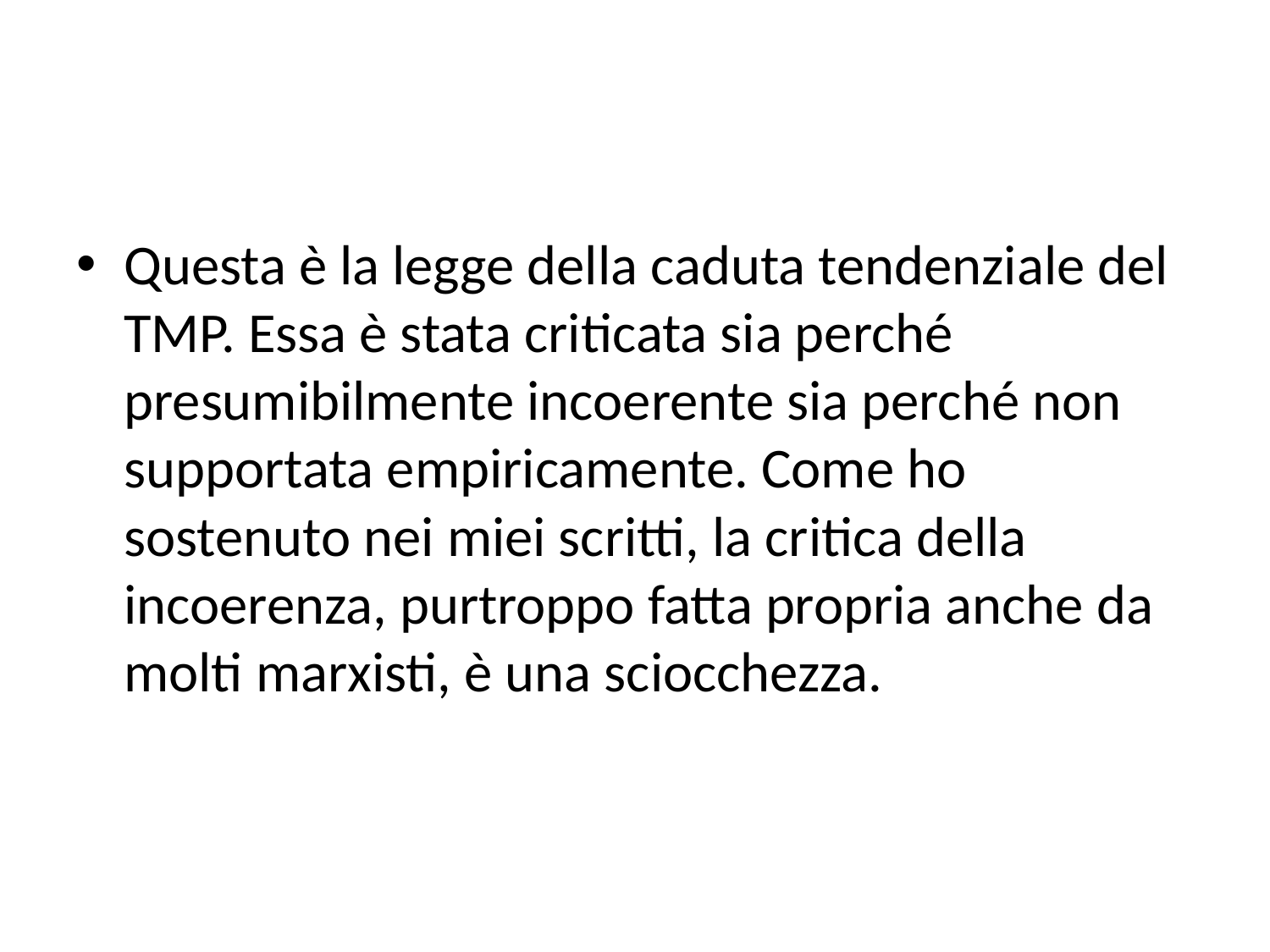

#
Questa è la legge della caduta tendenziale del TMP. Essa è stata criticata sia perché presumibilmente incoerente sia perché non supportata empiricamente. Come ho sostenuto nei miei scritti, la critica della incoerenza, purtroppo fatta propria anche da molti marxisti, è una sciocchezza.